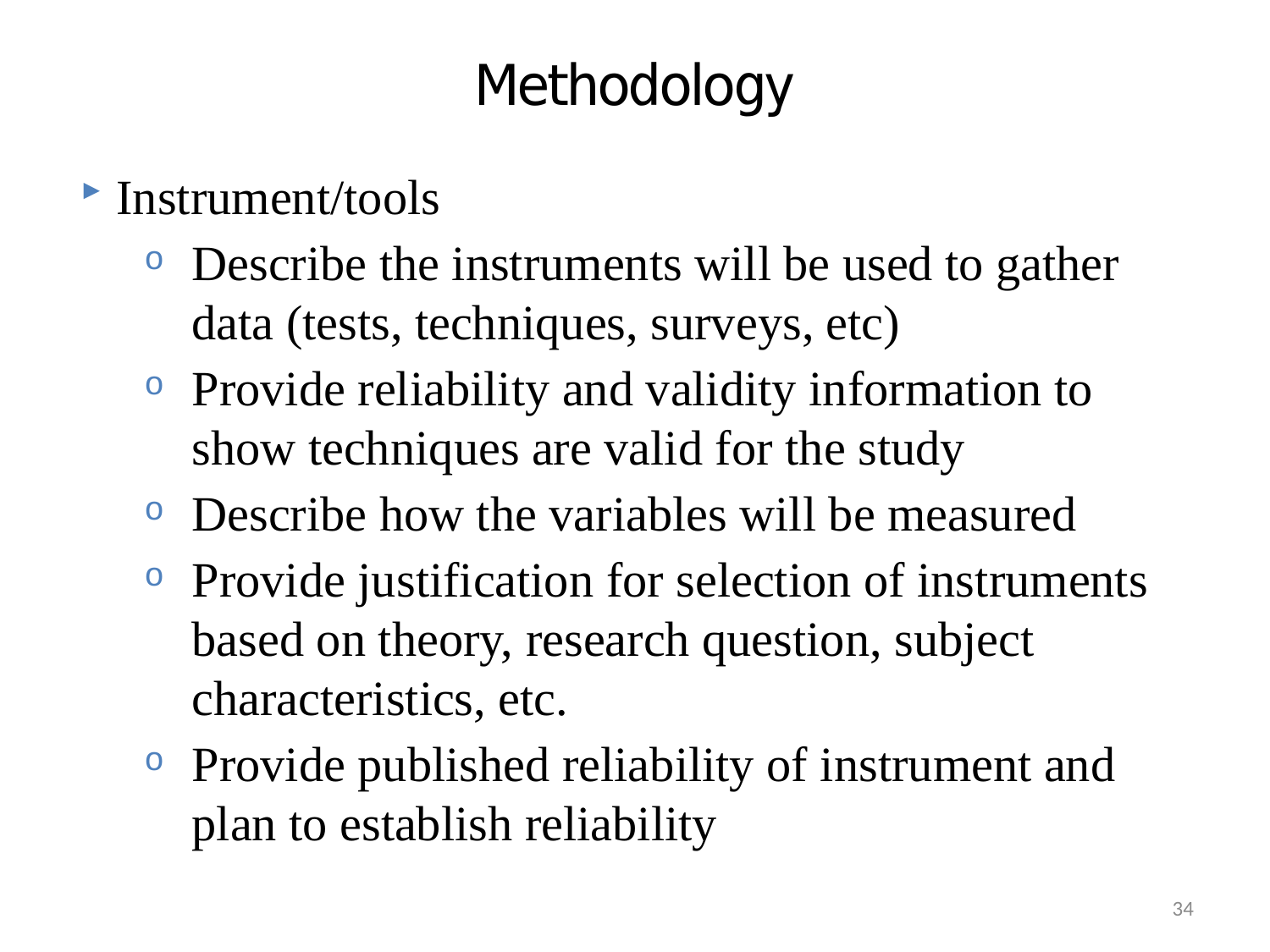

# Methodology
Instrument/tools
Describe the instruments will be used to gather data (tests, techniques, surveys, etc)
Provide reliability and validity information to show techniques are valid for the study
Describe how the variables will be measured
Provide justification for selection of instruments based on theory, research question, subject characteristics, etc.
Provide published reliability of instrument and plan to establish reliability

34